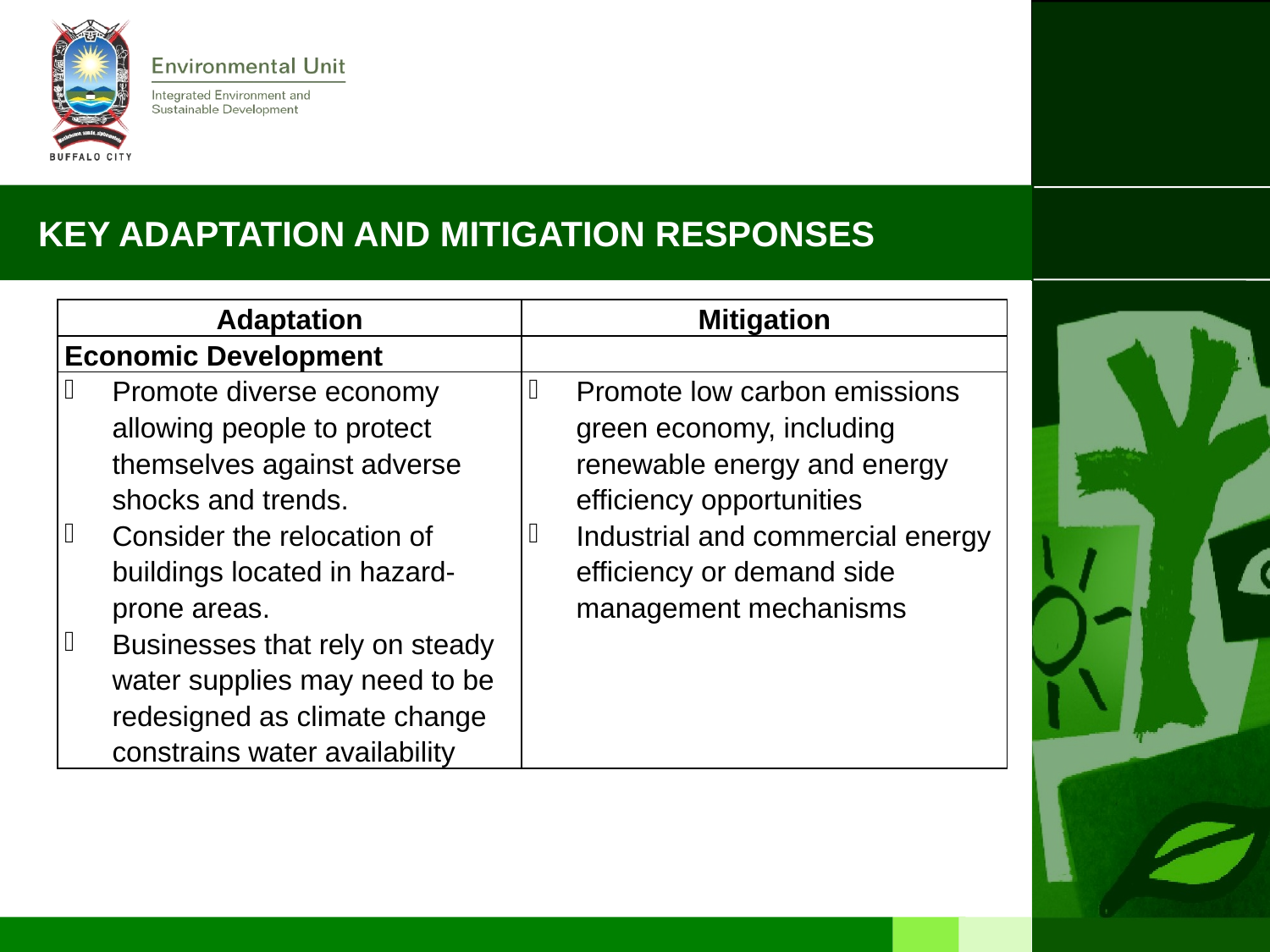

# KEY ADAPTATION AND MITIGATION RESPONSES
| Adaptation | Mitigation |
| --- | --- |
| Economic Development |  |
| Promote diverse economy allowing people to protect themselves against adverse shocks and trends. Consider the relocation of buildings located in hazard-prone areas. Businesses that rely on steady water supplies may need to be redesigned as climate change constrains water availability | Promote low carbon emissions green economy, including renewable energy and energy efficiency opportunities Industrial and commercial energy efficiency or demand side management mechanisms |